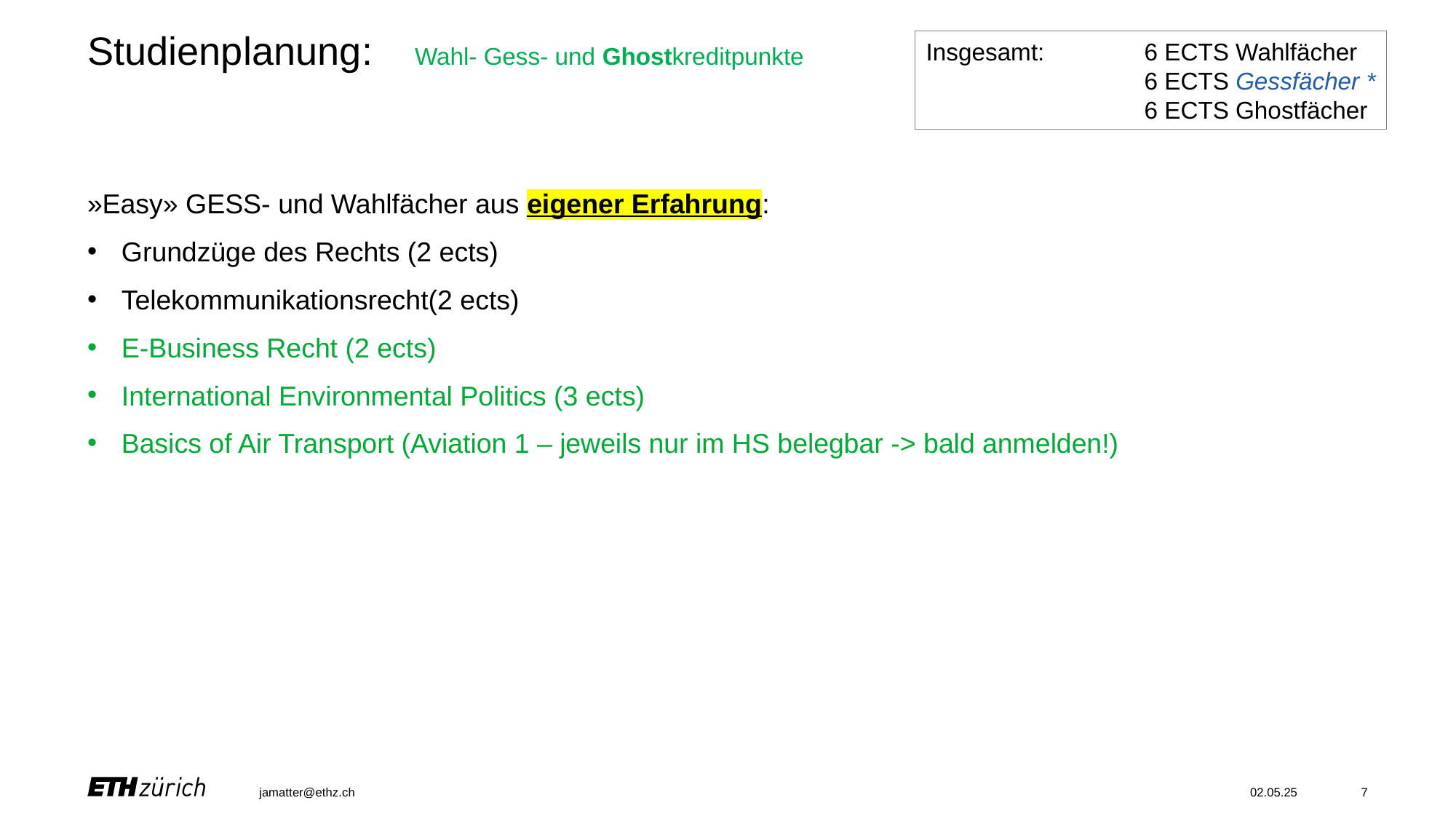

# Studienplanung:	Wahl- Gess- und Ghostkreditpunkte
Insgesamt: 	6 ECTS Wahlfächer
		6 ECTS Gessfächer *
		6 ECTS Ghostfächer

»Easy» GESS- und Wahlfächer aus eigener Erfahrung:
Grundzüge des Rechts (2 ects)
Telekommunikationsrecht(2 ects)
E-Business Recht (2 ects)
International Environmental Politics (3 ects)
Basics of Air Transport (Aviation 1 – jeweils nur im HS belegbar -> bald anmelden!)

jamatter@ethz.ch
02.05.25
7